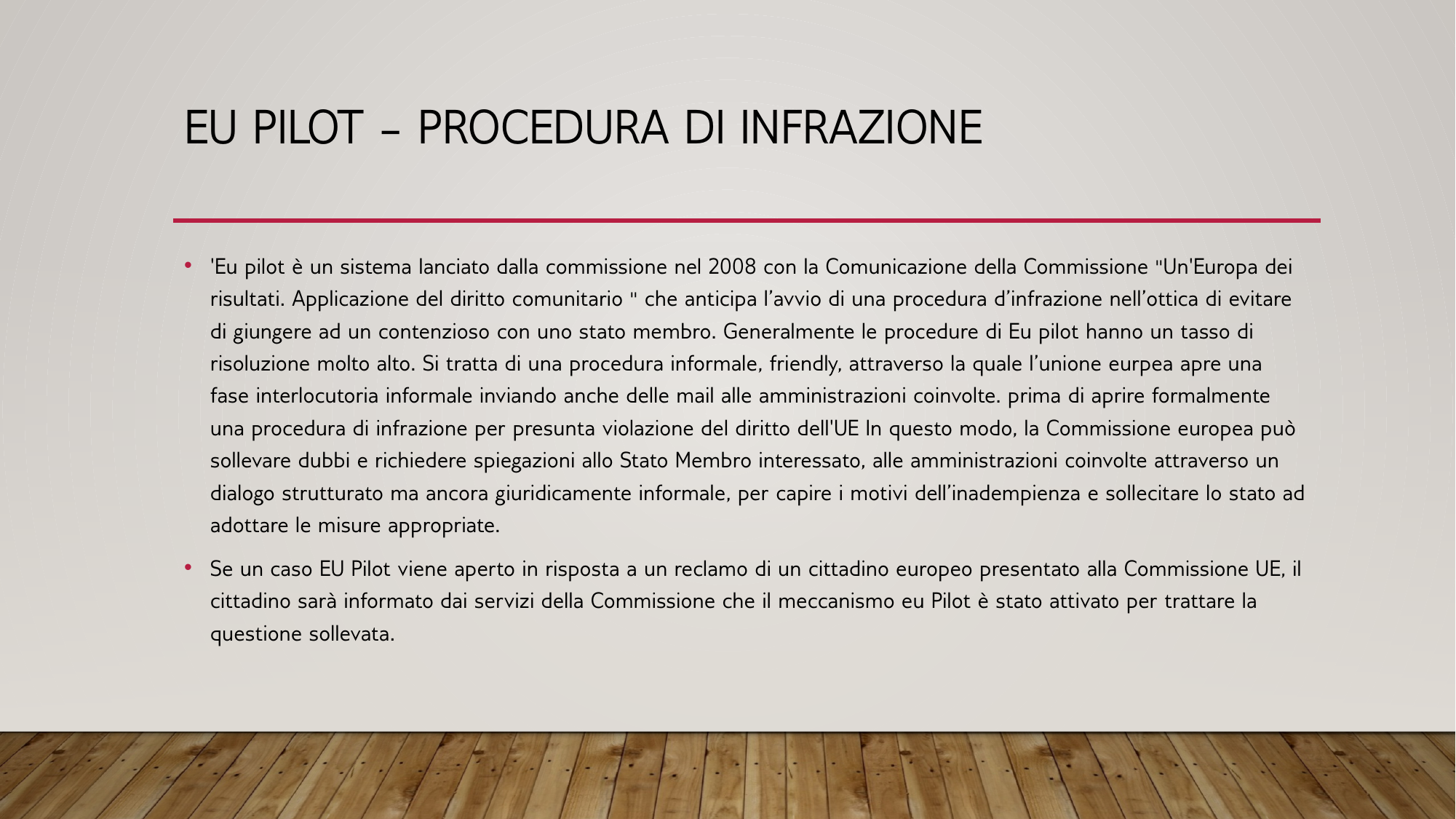

# Eu pilot – procedura di infrazione
'Eu pilot è un sistema lanciato dalla commissione nel 2008 con la Comunicazione della Commissione "Un'Europa dei risultati. Applicazione del diritto comunitario " che anticipa l’avvio di una procedura d’infrazione nell’ottica di evitare di giungere ad un contenzioso con uno stato membro. Generalmente le procedure di Eu pilot hanno un tasso di risoluzione molto alto. Si tratta di una procedura informale, friendly, attraverso la quale l’unione eurpea apre una fase interlocutoria informale inviando anche delle mail alle amministrazioni coinvolte. prima di aprire formalmente una procedura di infrazione per presunta violazione del diritto dell'UE In questo modo, la Commissione europea può sollevare dubbi e richiedere spiegazioni allo Stato Membro interessato, alle amministrazioni coinvolte attraverso un dialogo strutturato ma ancora giuridicamente informale, per capire i motivi dell’inadempienza e sollecitare lo stato ad adottare le misure appropriate.
Se un caso EU Pilot viene aperto in risposta a un reclamo di un cittadino europeo presentato alla Commissione UE, il cittadino sarà informato dai servizi della Commissione che il meccanismo eu Pilot è stato attivato per trattare la questione sollevata.